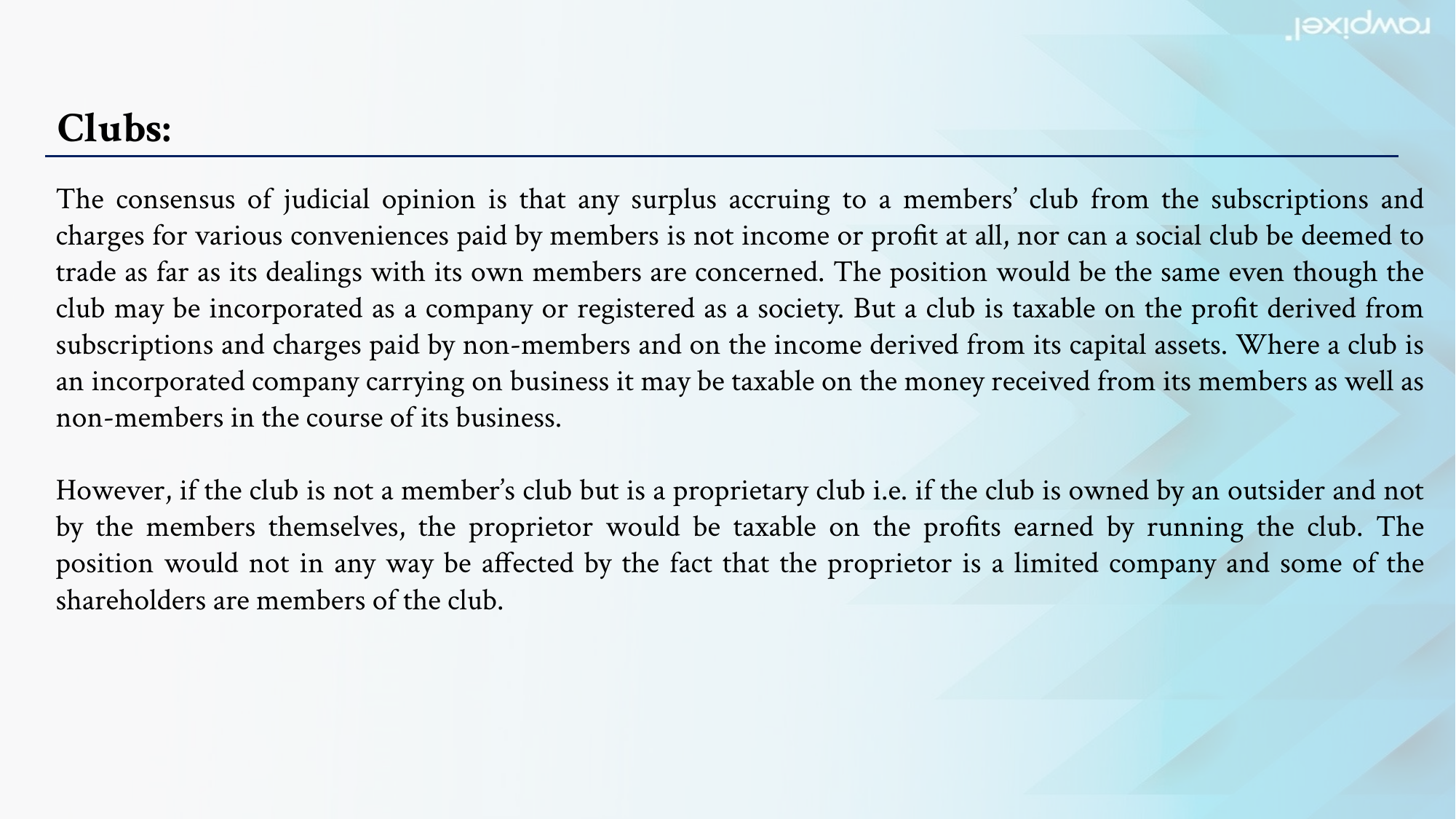

Clubs:
The consensus of judicial opinion is that any surplus accruing to a members’ club from the subscriptions and charges for various conveniences paid by members is not income or profit at all, nor can a social club be deemed to trade as far as its dealings with its own members are concerned. The position would be the same even though the club may be incorporated as a company or registered as a society. But a club is taxable on the profit derived from subscriptions and charges paid by non-members and on the income derived from its capital assets. Where a club is an incorporated company carrying on business it may be taxable on the money received from its members as well as non-members in the course of its business.

However, if the club is not a member’s club but is a proprietary club i.e. if the club is owned by an outsider and not by the members themselves, the proprietor would be taxable on the profits earned by running the club. The position would not in any way be affected by the fact that the proprietor is a limited company and some of the shareholders are members of the club.